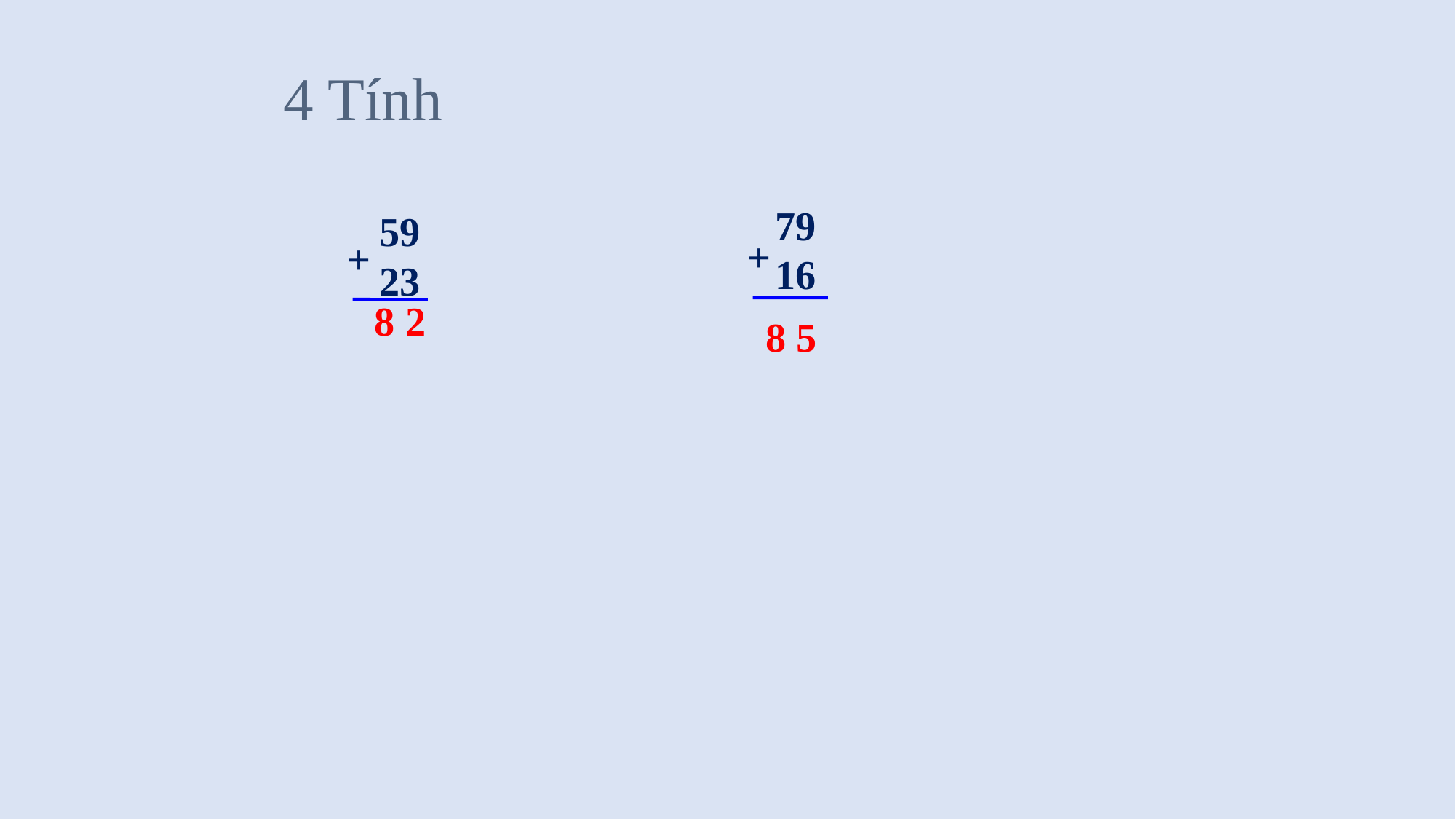

4 Tính
  79
  16
+

59
23
+

 8 2
   8 5